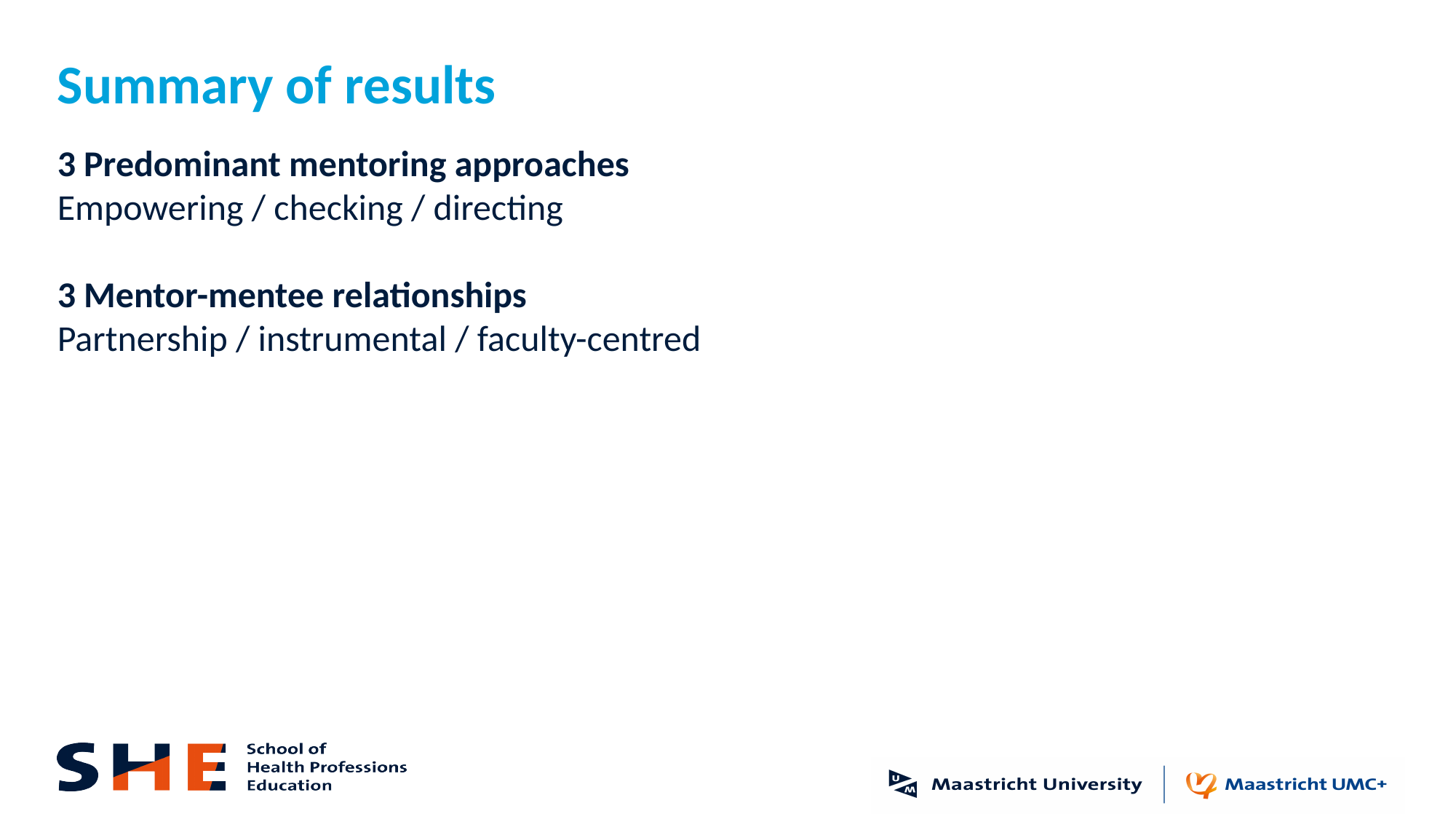

# Summary of results
3 Predominant mentoring approaches
Empowering / checking / directing

3 Mentor-mentee relationships
Partnership / instrumental / faculty-centred